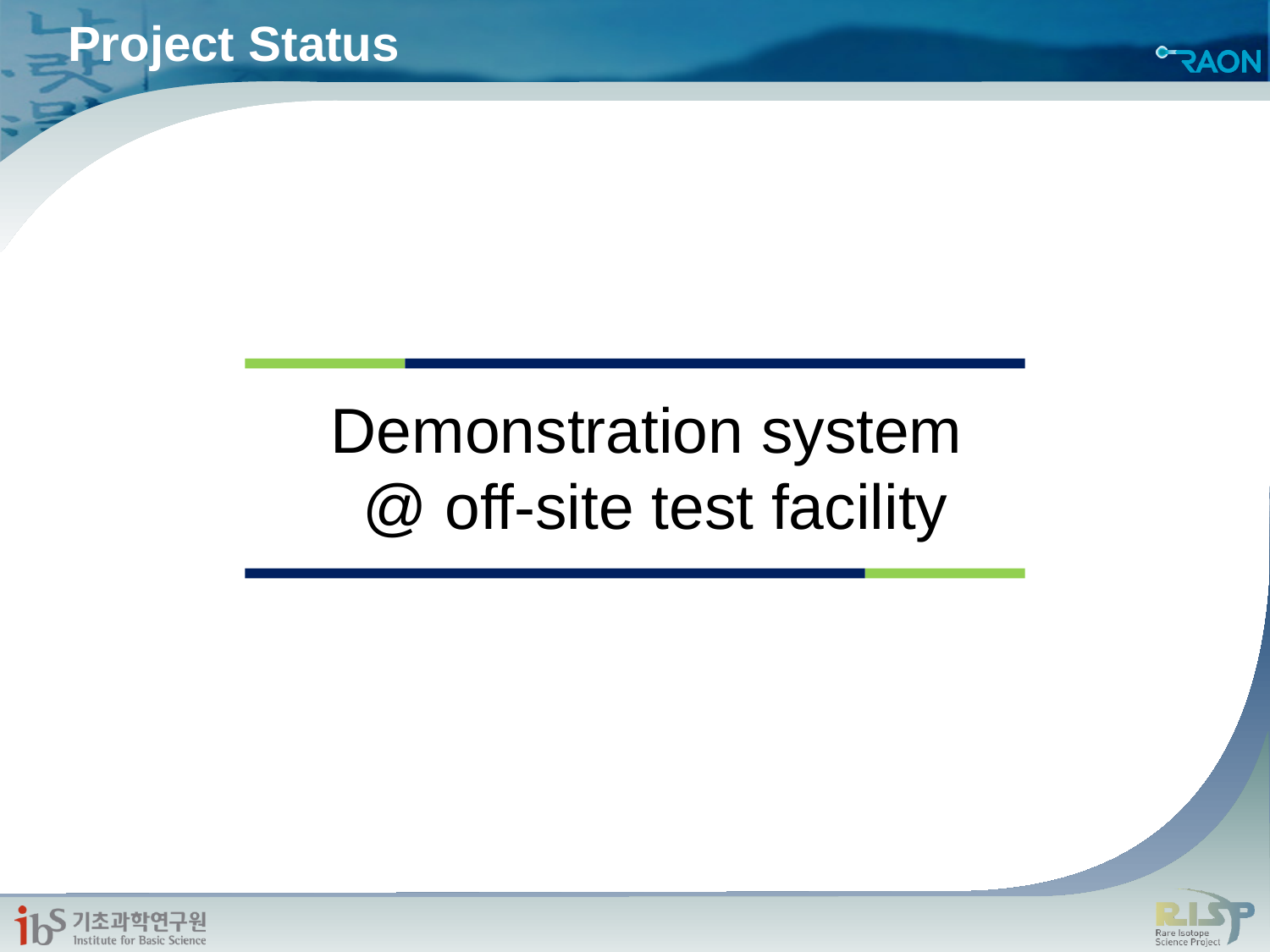

# Project Status

Demonstration system
@ off-site test facility